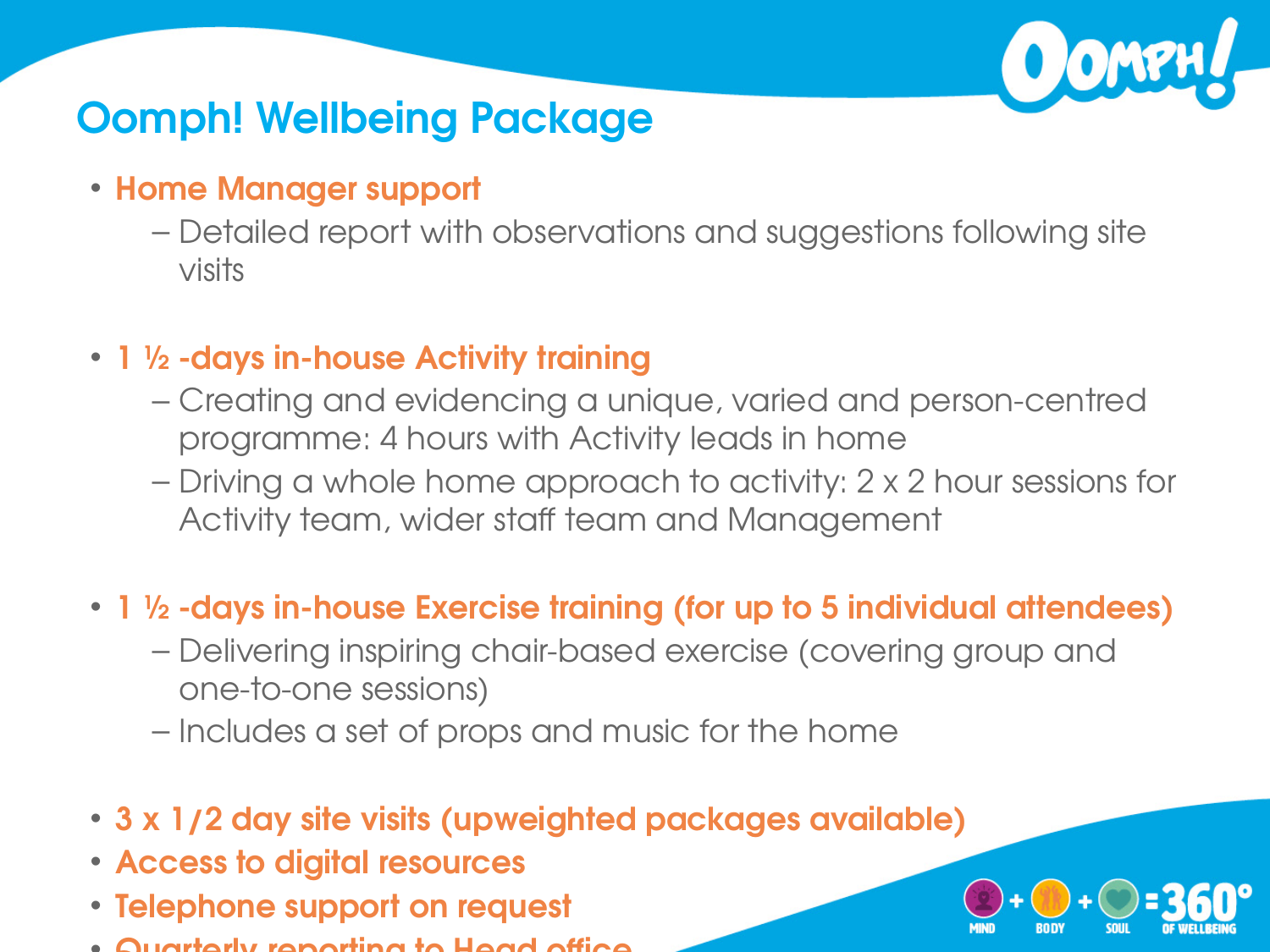

# Oomph! Wellbeing Package
Home Manager support
Detailed report with observations and suggestions following site visits

1 ½ -days in-house Activity training
Creating and evidencing a unique, varied and person-centred programme: 4 hours with Activity leads in home
Driving a whole home approach to activity: 2 x 2 hour sessions for Activity team, wider staff team and Management

1 ½ -days in-house Exercise training (for up to 5 individual attendees)
Delivering inspiring chair-based exercise (covering group and one-to-one sessions)
Includes a set of props and music for the home

3 x 1/2 day site visits (upweighted packages available)
Access to digital resources
Telephone support on request
Quarterly reporting to Head office